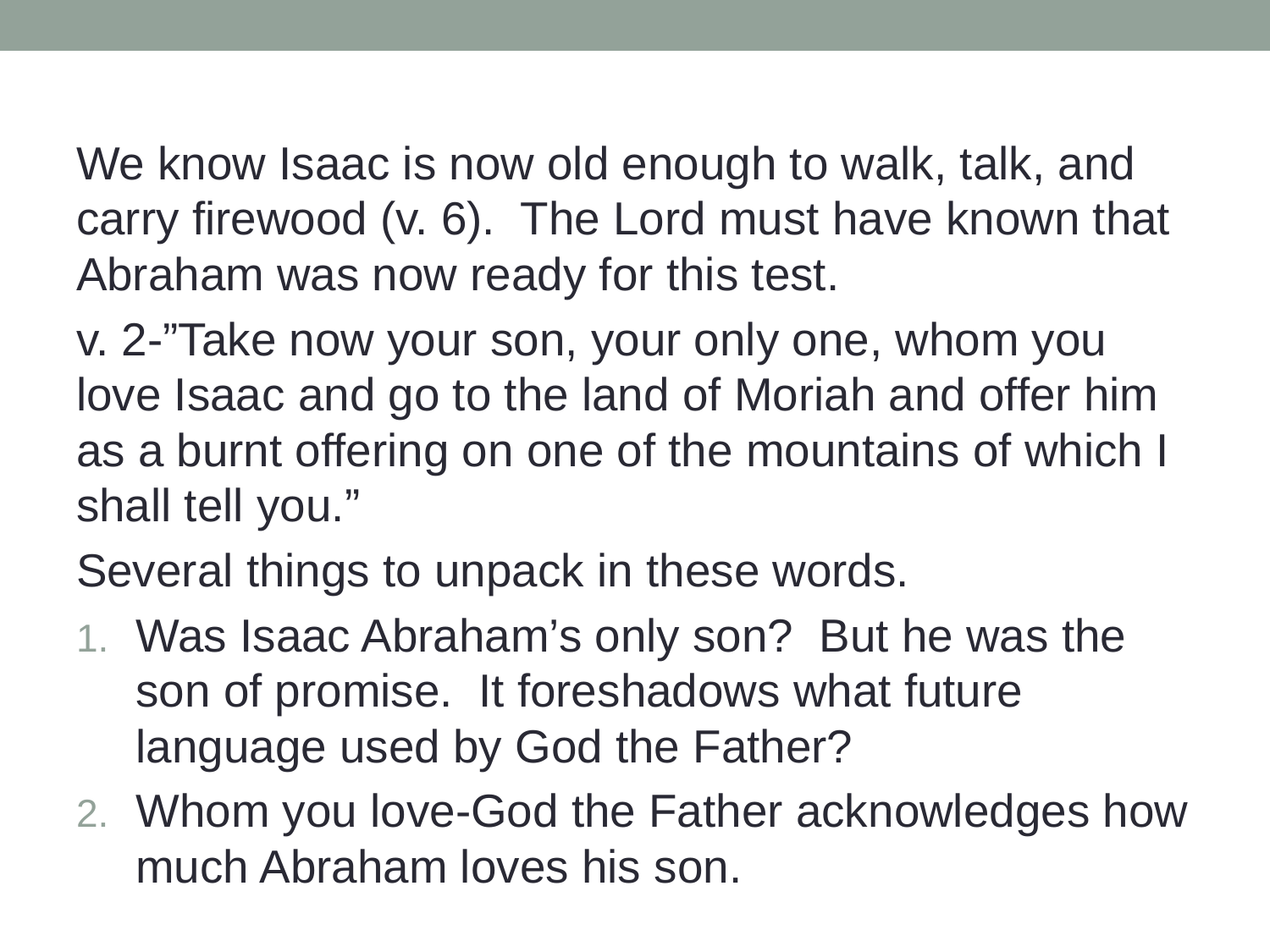

We know Isaac is now old enough to walk, talk, and carry firewood (v. 6).  The Lord must have known that Abraham was now ready for this test.
v. 2-”Take now your son, your only one, whom you love Isaac and go to the land of Moriah and offer him as a burnt offering on one of the mountains of which I shall tell you.”
Several things to unpack in these words.
Was Isaac Abraham’s only son?  But he was the son of promise.  It foreshadows what future language used by God the Father?
Whom you love-God the Father acknowledges how much Abraham loves his son.